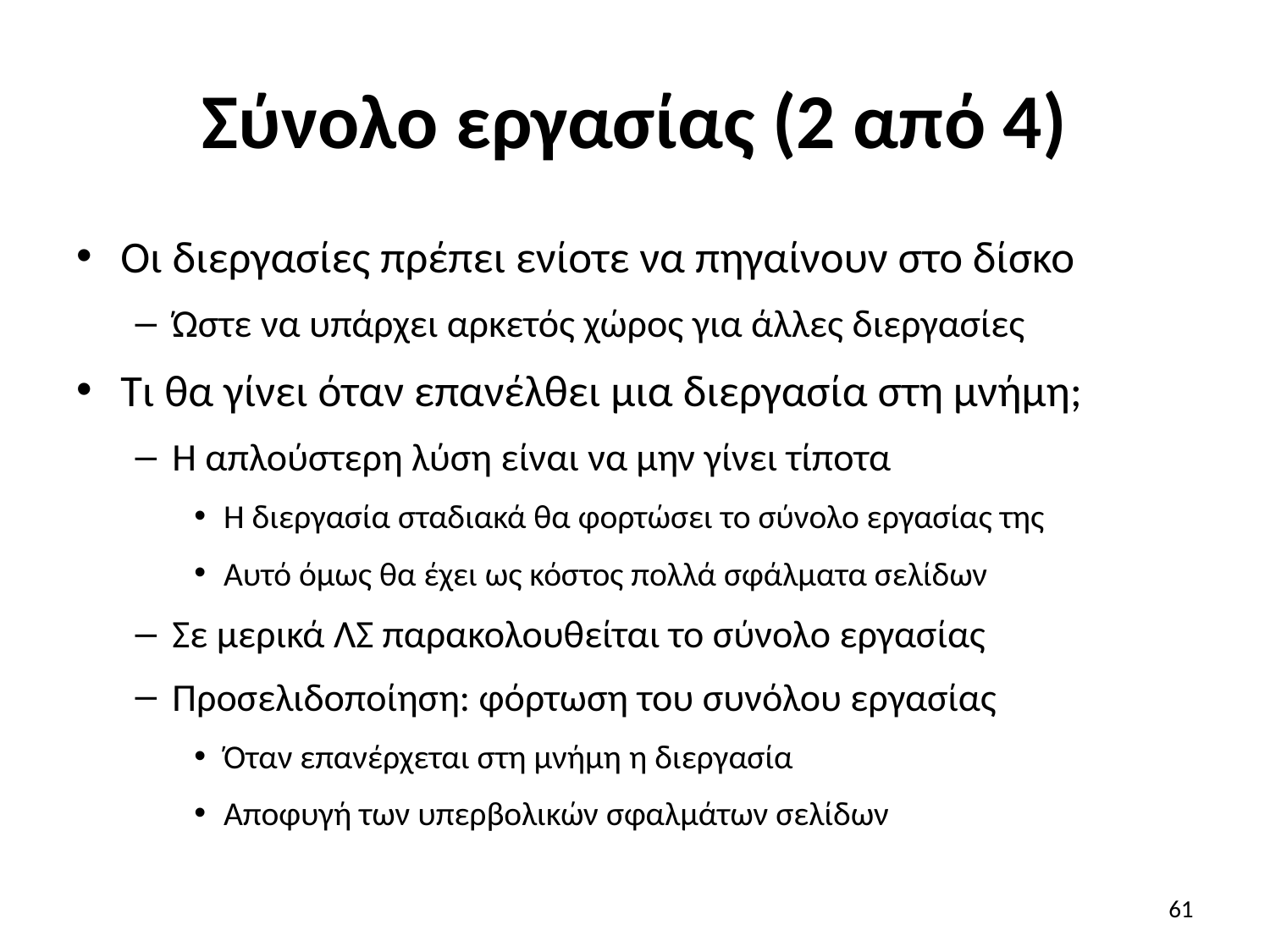

# Σύνολο εργασίας (2 από 4)
Οι διεργασίες πρέπει ενίοτε να πηγαίνουν στο δίσκο
Ώστε να υπάρχει αρκετός χώρος για άλλες διεργασίες
Τι θα γίνει όταν επανέλθει μια διεργασία στη μνήμη;
Η απλούστερη λύση είναι να μην γίνει τίποτα
Η διεργασία σταδιακά θα φορτώσει το σύνολο εργασίας της
Αυτό όμως θα έχει ως κόστος πολλά σφάλματα σελίδων
Σε μερικά ΛΣ παρακολουθείται το σύνολο εργασίας
Προσελιδοποίηση: φόρτωση του συνόλου εργασίας
Όταν επανέρχεται στη μνήμη η διεργασία
Αποφυγή των υπερβολικών σφαλμάτων σελίδων
61